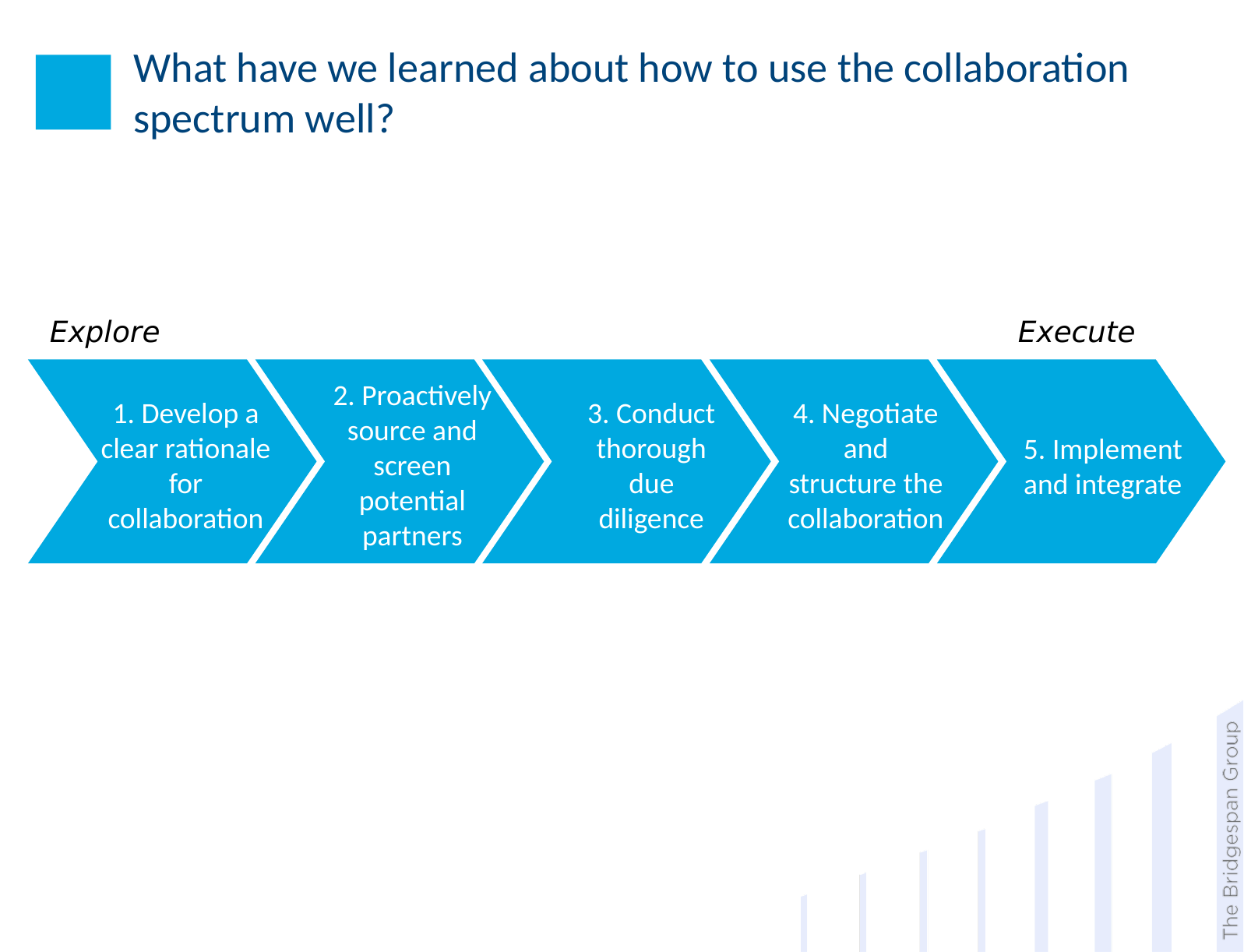

# What have we learned about how to use the collaboration spectrum well?
Explore
Execute

2. Proactively source and screen potential partners
1. Develop a clear rationale for collaboration
3. Conduct thorough due diligence
4. Negotiate and structure the collaboration
5. Implement and integrate